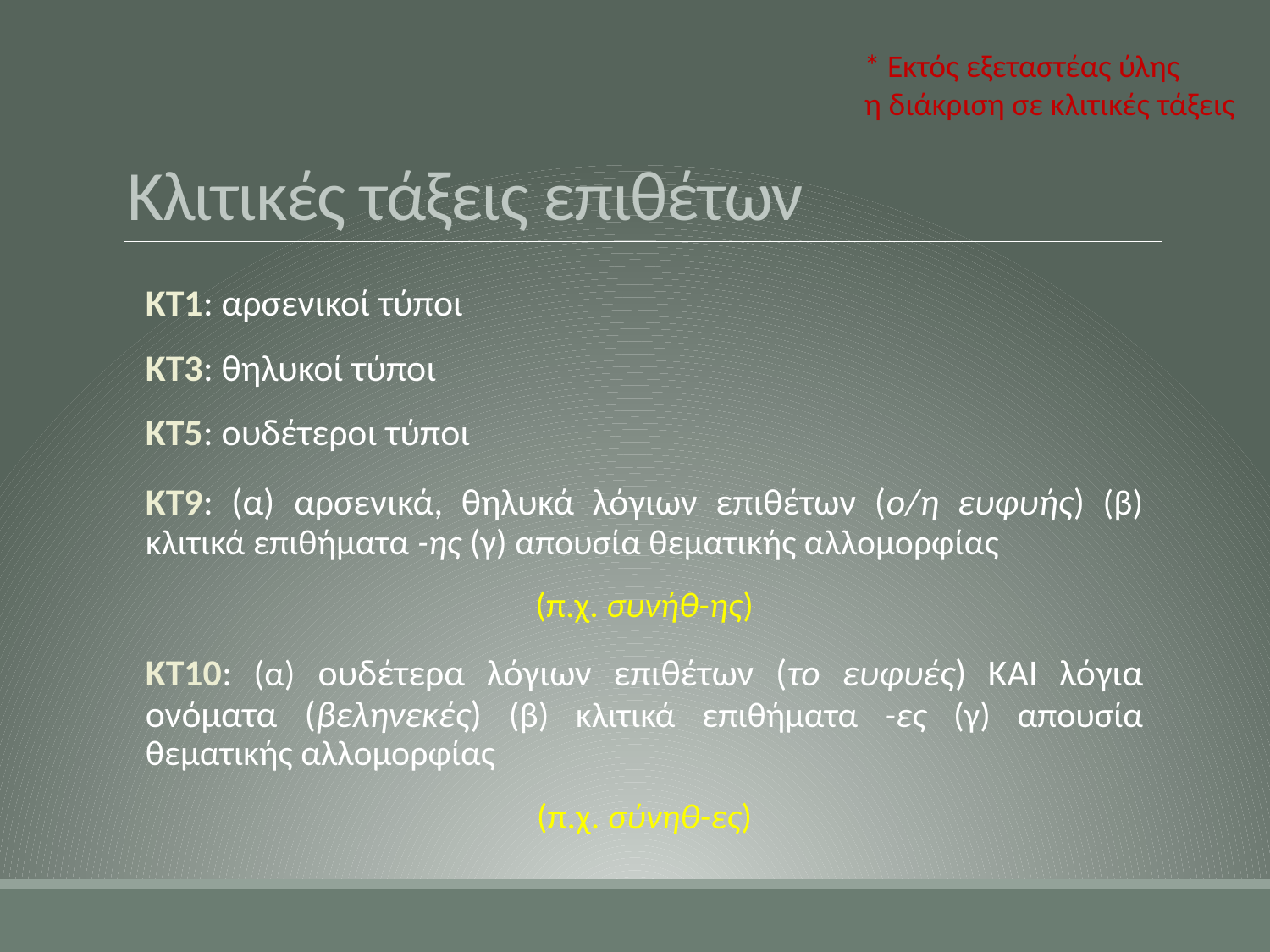

# Κλιτικές τάξεις επιθέτων
* Εκτός εξεταστέας ύλης
η διάκριση σε κλιτικές τάξεις
ΚΤ1: αρσενικοί τύποι
ΚΤ3: θηλυκοί τύποι
ΚΤ5: ουδέτεροι τύποι
ΚΤ9: (α) αρσενικά, θηλυκά λόγιων επιθέτων (ο/η ευφυής) (β) κλιτικά επιθήματα -ης (γ) απουσία θεματικής αλλομορφίας
(π.χ. συνήθ-ης)
ΚΤ10: (α) ουδέτερα λόγιων επιθέτων (το ευφυές) ΚΑΙ λόγια ονόματα (βεληνεκές) (β) κλιτικά επιθήματα -ες (γ) απουσία θεματικής αλλομορφίας
(π.χ. σύνηθ-ες)